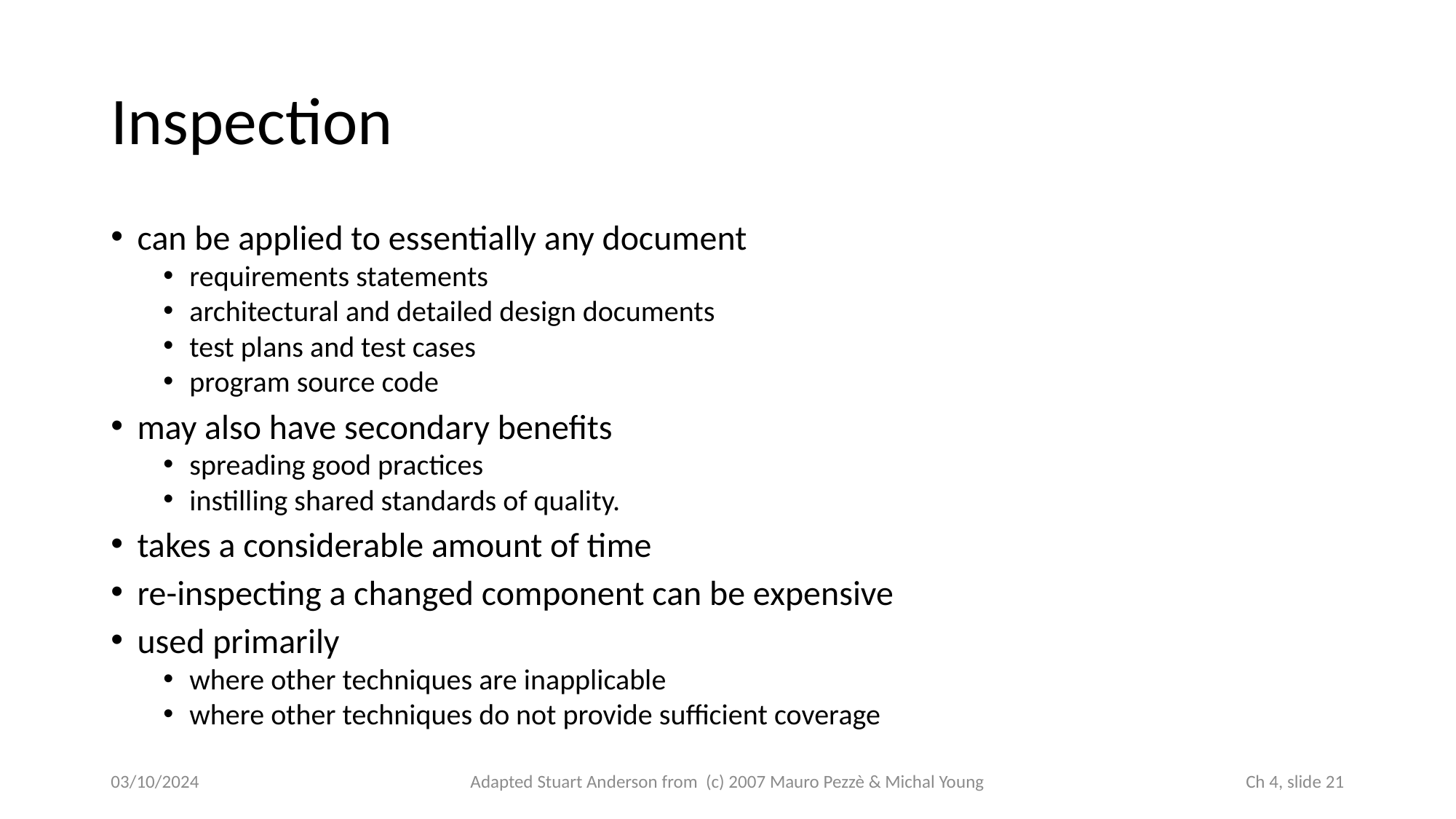

# Inspection
can be applied to essentially any document
requirements statements
architectural and detailed design documents
test plans and test cases
program source code
may also have secondary benefits
spreading good practices
instilling shared standards of quality.
takes a considerable amount of time
re-inspecting a changed component can be expensive
used primarily
where other techniques are inapplicable
where other techniques do not provide sufficient coverage
03/10/2024
Adapted Stuart Anderson from  (c) 2007 Mauro Pezzè & Michal Young
 Ch 4, slide 21